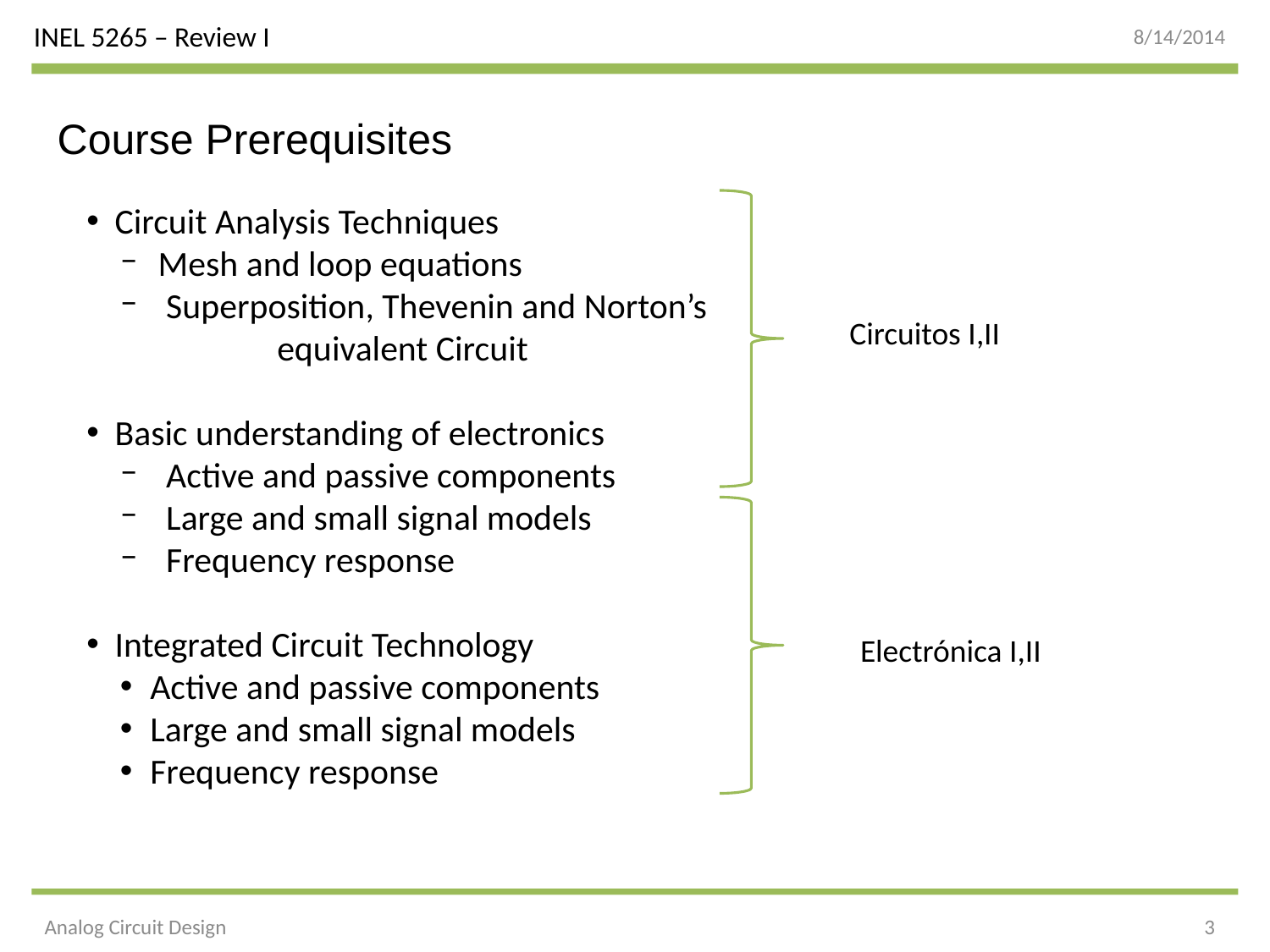

8/14/2014
Course Prerequisites

  Circuit Analysis Techniques
 Mesh and loop equations
  Superposition, Thevenin and Norton’s 	equivalent Circuit

  Basic understanding of electronics
  Active and passive components
  Large and small signal models
  Frequency response

  Integrated Circuit Technology
Active and passive components
Large and small signal models
Frequency response

Circuitos I,II

Electrónica I,II
Analog Circuit Design
3